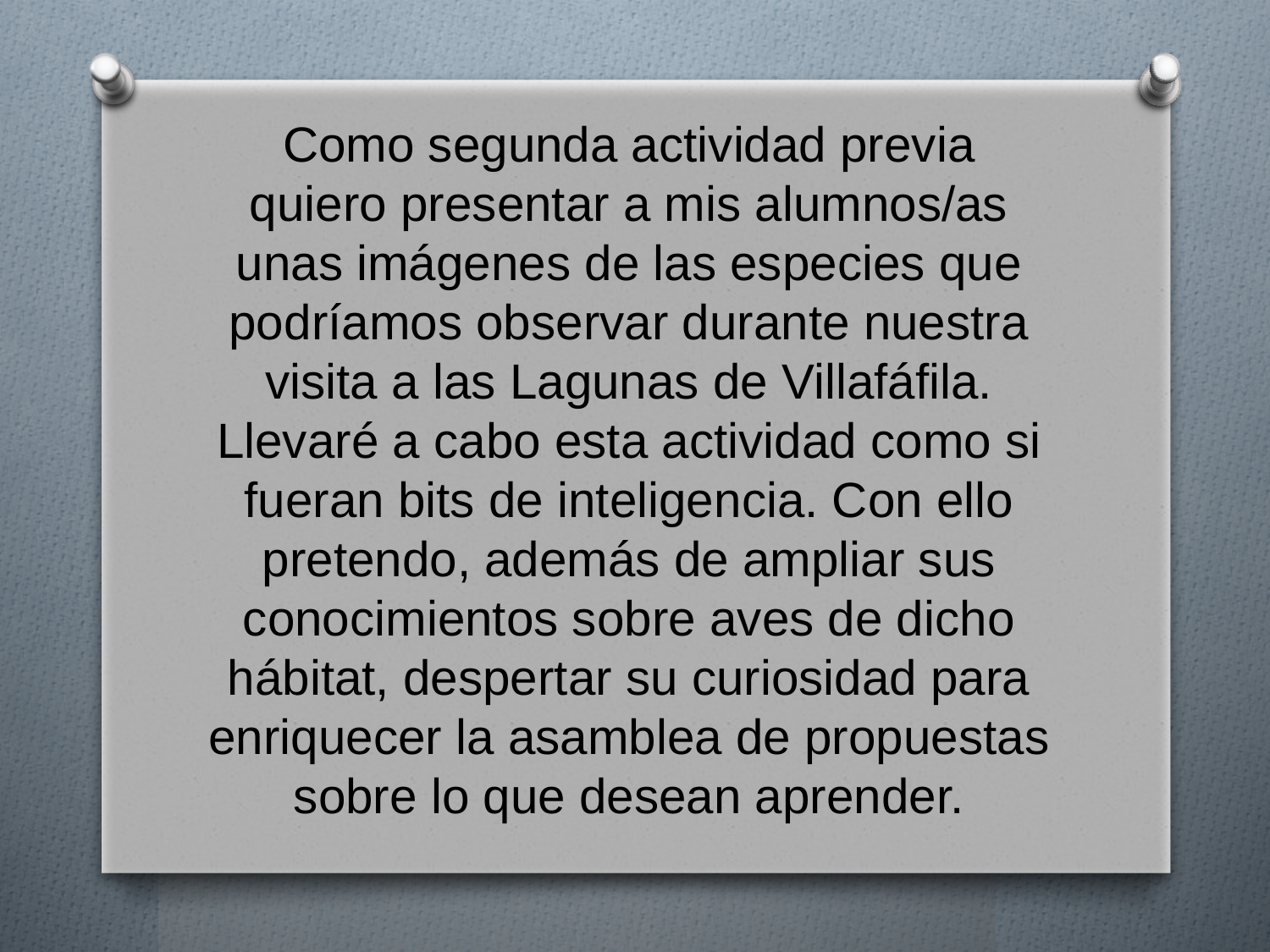

Como segunda actividad previa quiero presentar a mis alumnos/as unas imágenes de las especies que podríamos observar durante nuestra visita a las Lagunas de Villafáfila. Llevaré a cabo esta actividad como si fueran bits de inteligencia. Con ello pretendo, además de ampliar sus conocimientos sobre aves de dicho hábitat, despertar su curiosidad para enriquecer la asamblea de propuestas sobre lo que desean aprender.
#